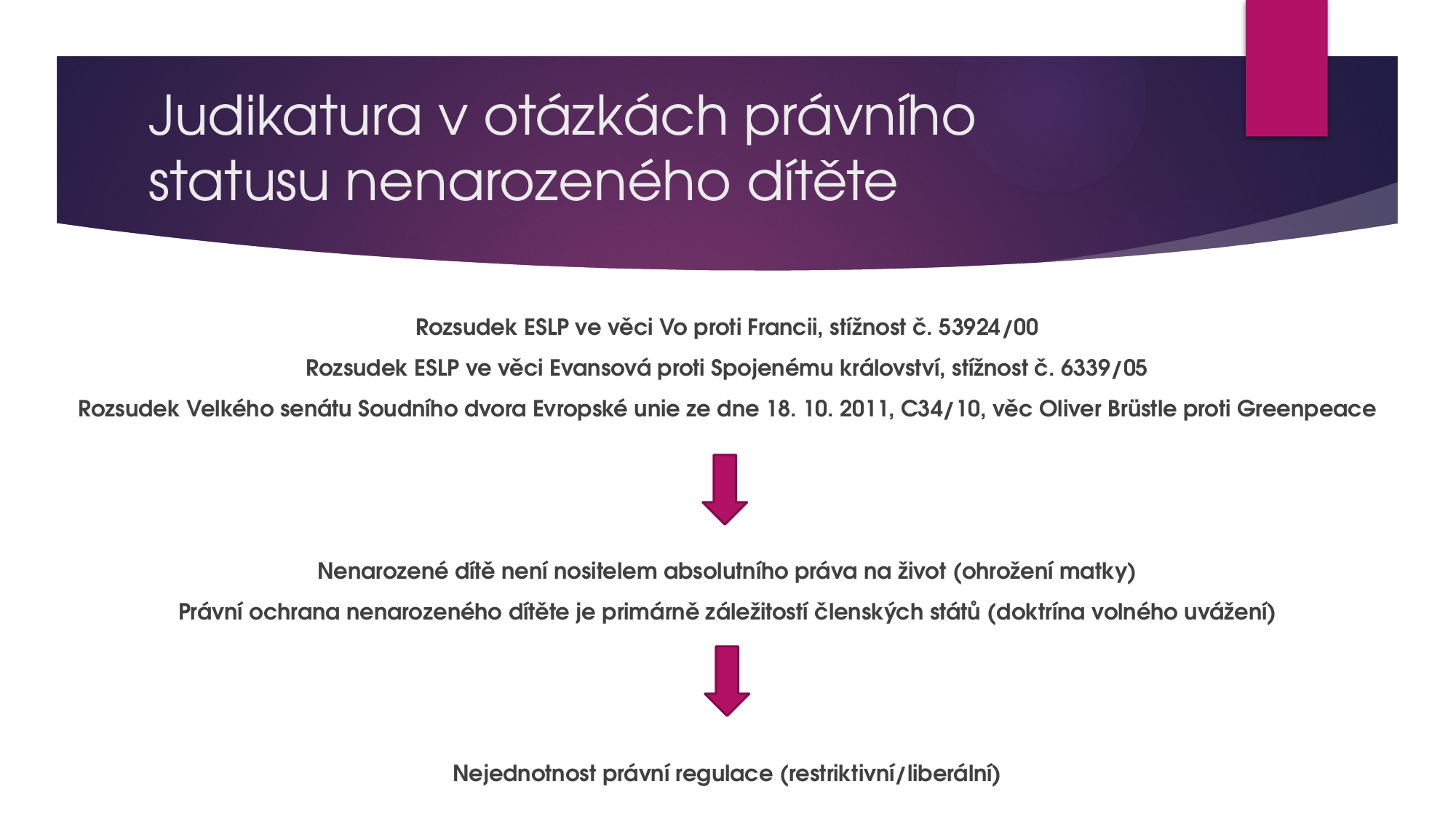

# Judikatura v otázkách právního statusu nenarozeného dítěte
Rozsudek ESLP ve věci Vo proti Francii, stížnost č. 53924/00
Rozsudek ESLP ve věci Evansová proti Spojenému království, stížnost č. 6339/05
Rozsudek Velkého senátu Soudního dvora Evropské unie ze dne 18. 10. 2011, C34/10, věc Oliver Brüstle proti Greenpeace

Nenarozené dítě není nositelem absolutního práva na život (ohrožení matky)
Právní ochrana nenarozeného dítěte je primárně záležitostí členských států (doktrína volného uvážení)

Nejednotnost právní regulace (restriktivní/liberální)